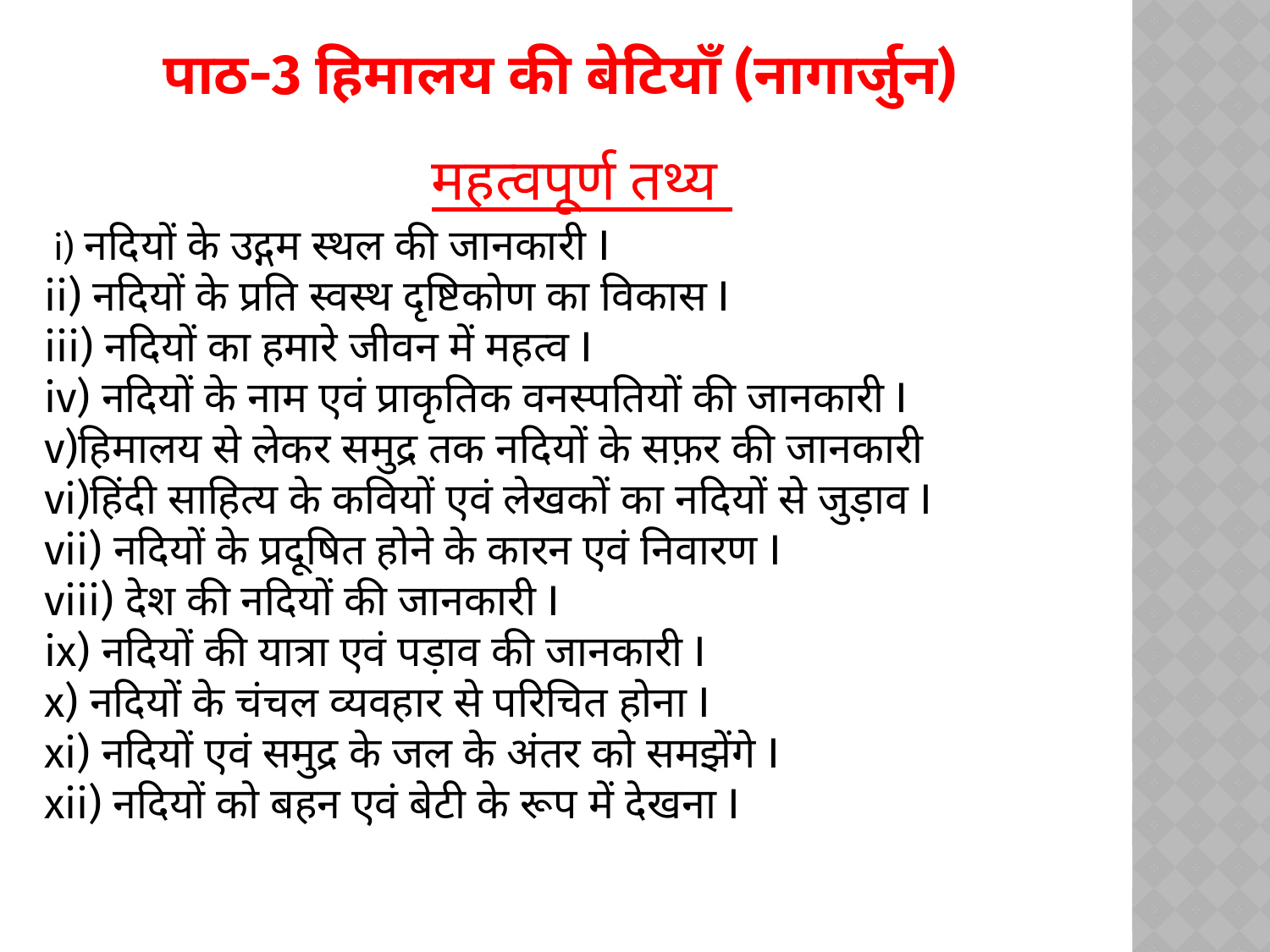

# पाठ-3 हिमालय की बेटियाँ (नागार्जुन)
महत्वपूर्ण तथ्य

 i) नदियों के उद्गम स्थल की जानकारी I
ii) नदियों के प्रति स्वस्थ दृष्टिकोण का विकास I
iii) नदियों का हमारे जीवन में महत्व I
iv) नदियों के नाम एवं प्राकृतिक वनस्पतियों की जानकारी I
v)हिमालय से लेकर समुद्र तक नदियों के सफ़र की जानकारी
vi)हिंदी साहित्य के कवियों एवं लेखकों का नदियों से जुड़ाव I
vii) नदियों के प्रदूषित होने के कारन एवं निवारण I
viii) देश की नदियों की जानकारी I
ix) नदियों की यात्रा एवं पड़ाव की जानकारी I
x) नदियों के चंचल व्यवहार से परिचित होना I
xi) नदियों एवं समुद्र के जल के अंतर को समझेंगे I
xii) नदियों को बहन एवं बेटी के रूप में देखना I